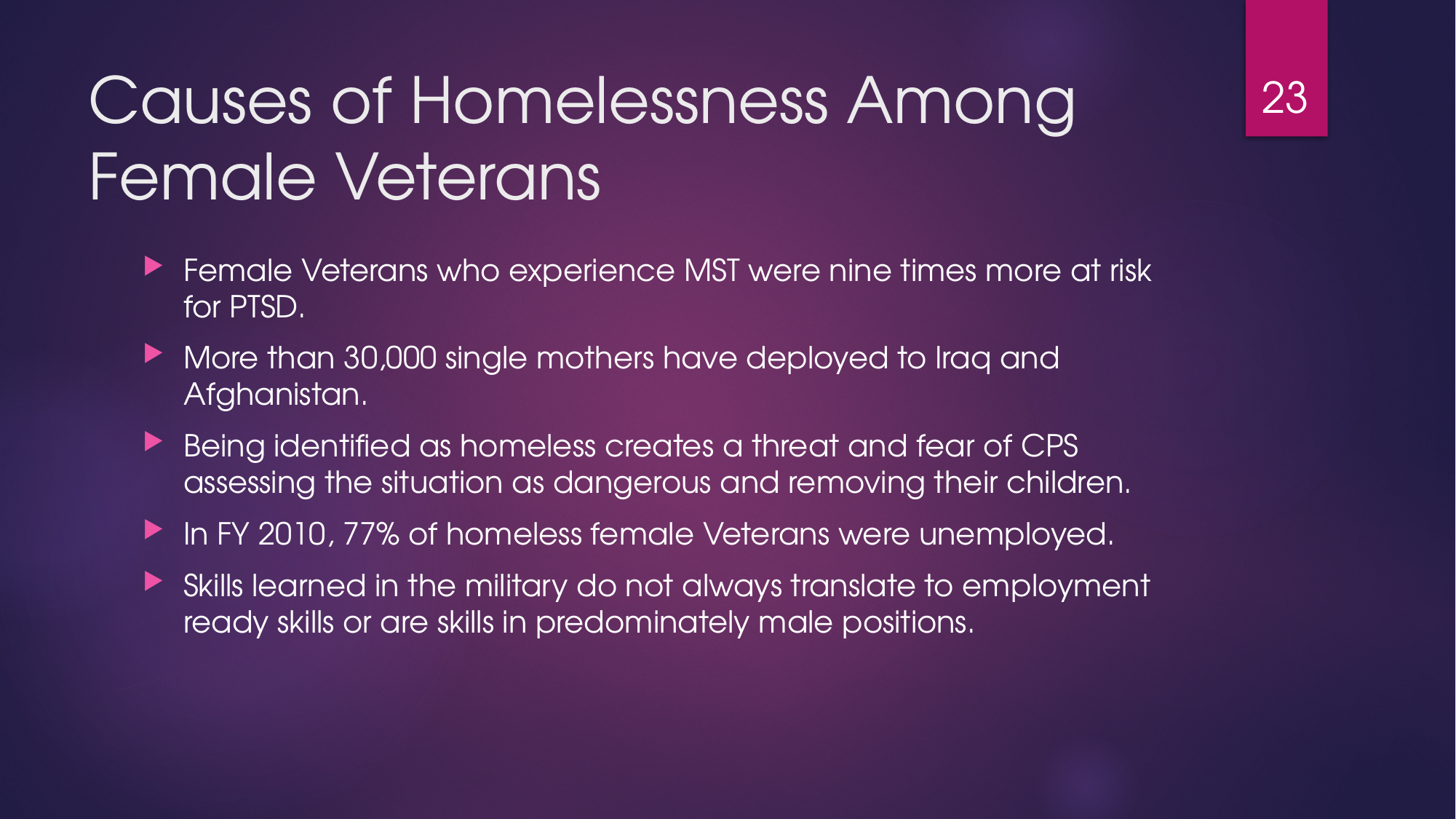

23
# Causes of Homelessness Among Female Veterans
Female Veterans who experience MST were nine times more at risk for PTSD.
More than 30,000 single mothers have deployed to Iraq and Afghanistan.
Being identified as homeless creates a threat and fear of CPS assessing the situation as dangerous and removing their children.
In FY 2010, 77% of homeless female Veterans were unemployed.
Skills learned in the military do not always translate to employment ready skills or are skills in predominately male positions.